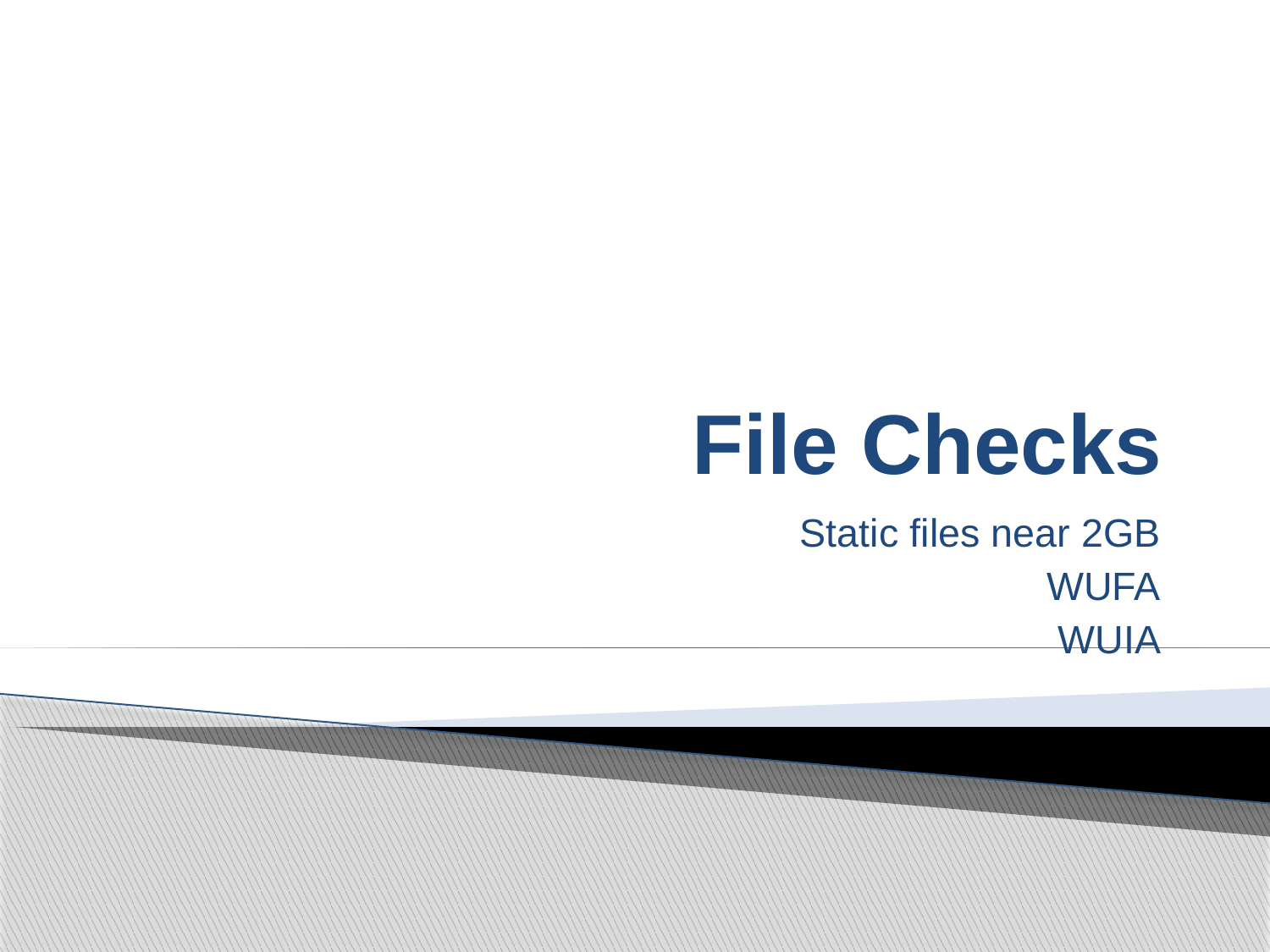

# File Checks
Static files near 2GB
WUFA
WUIA